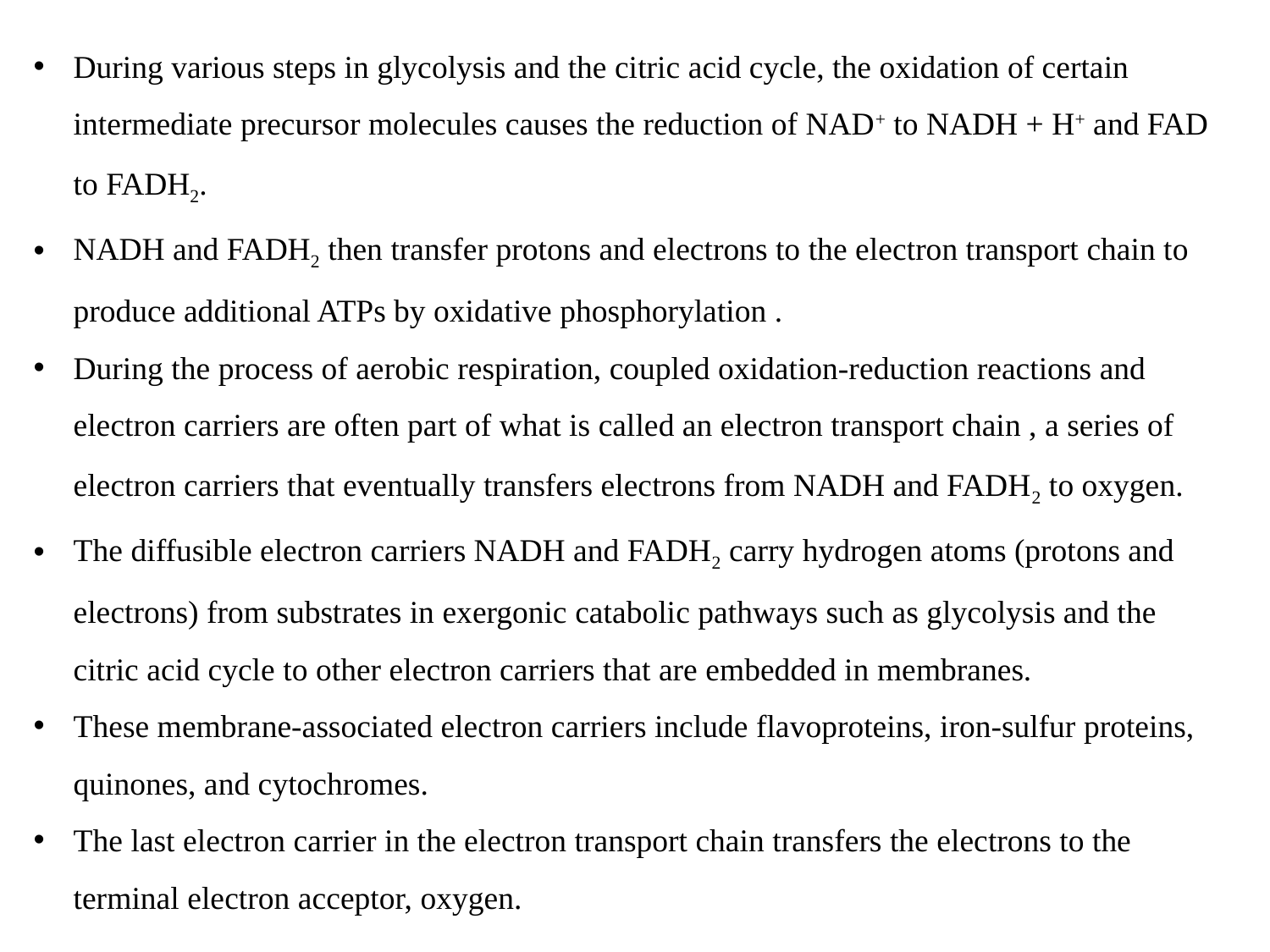

During various steps in glycolysis and the citric acid cycle, the oxidation of certain intermediate precursor molecules causes the reduction of NAD+ to NADH + H+ and FAD to FADH2.
NADH and FADH2 then transfer protons and electrons to the electron transport chain to produce additional ATPs by oxidative phosphorylation .
During the process of aerobic respiration, coupled oxidation-reduction reactions and electron carriers are often part of what is called an electron transport chain , a series of electron carriers that eventually transfers electrons from NADH and FADH2 to oxygen.
The diffusible electron carriers NADH and FADH2 carry hydrogen atoms (protons and electrons) from substrates in exergonic catabolic pathways such as glycolysis and the citric acid cycle to other electron carriers that are embedded in membranes.
These membrane-associated electron carriers include flavoproteins, iron-sulfur proteins, quinones, and cytochromes.
The last electron carrier in the electron transport chain transfers the electrons to the terminal electron acceptor, oxygen.